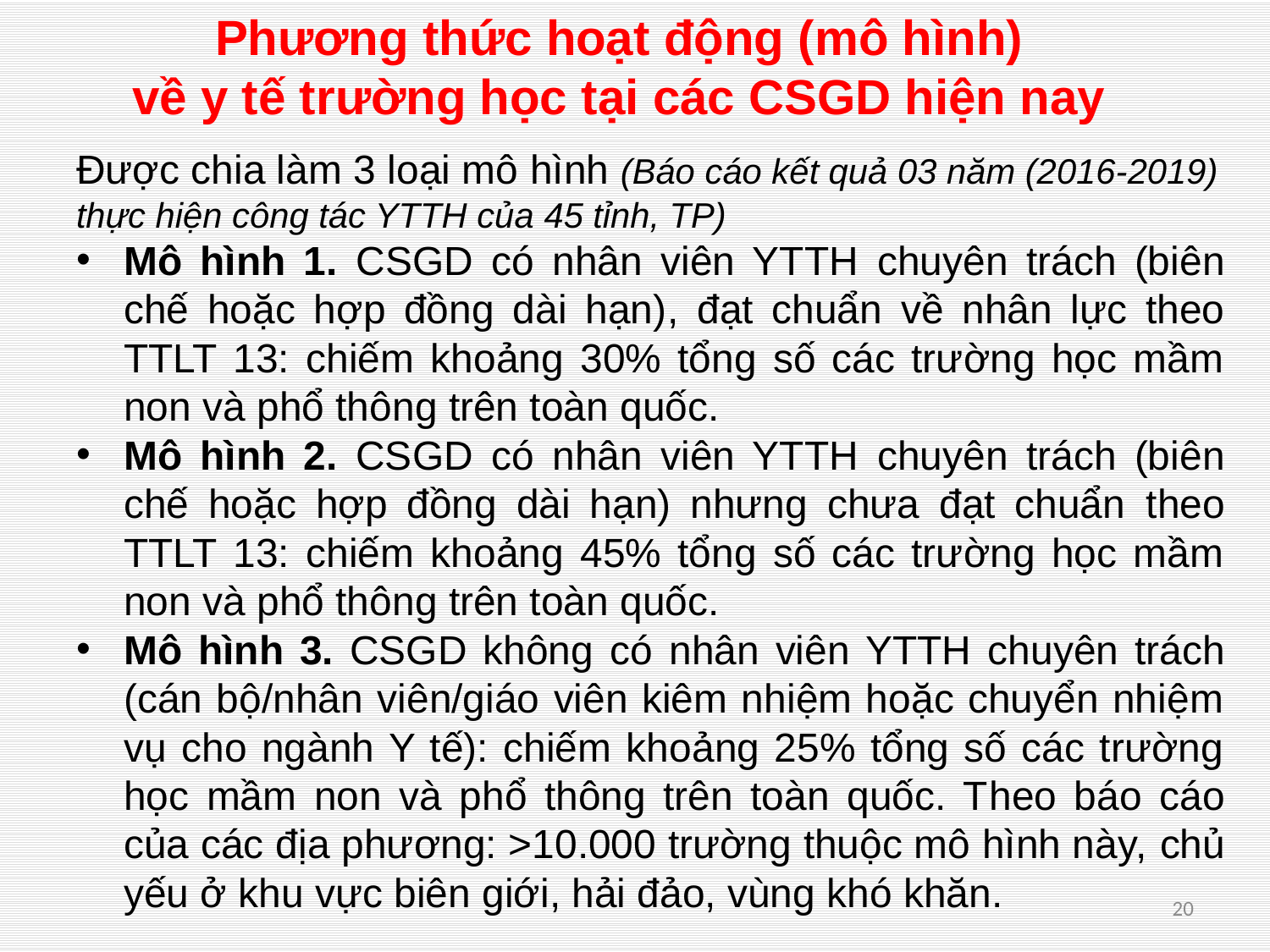

# Phương thức hoạt động (mô hình) về y tế trường học tại các CSGD hiện nay
Được chia làm 3 loại mô hình (Báo cáo kết quả 03 năm (2016-2019) thực hiện công tác YTTH của 45 tỉnh, TP)
Mô hình 1. CSGD có nhân viên YTTH chuyên trách (biên chế hoặc hợp đồng dài hạn), đạt chuẩn về nhân lực theo TTLT 13: chiếm khoảng 30% tổng số các trường học mầm non và phổ thông trên toàn quốc.
Mô hình 2. CSGD có nhân viên YTTH chuyên trách (biên chế hoặc hợp đồng dài hạn) nhưng chưa đạt chuẩn theo TTLT 13: chiếm khoảng 45% tổng số các trường học mầm non và phổ thông trên toàn quốc.
Mô hình 3. CSGD không có nhân viên YTTH chuyên trách (cán bộ/nhân viên/giáo viên kiêm nhiệm hoặc chuyển nhiệm vụ cho ngành Y tế): chiếm khoảng 25% tổng số các trường học mầm non và phổ thông trên toàn quốc. Theo báo cáo của các địa phương: >10.000 trường thuộc mô hình này, chủ yếu ở khu vực biên giới, hải đảo, vùng khó khăn.
20